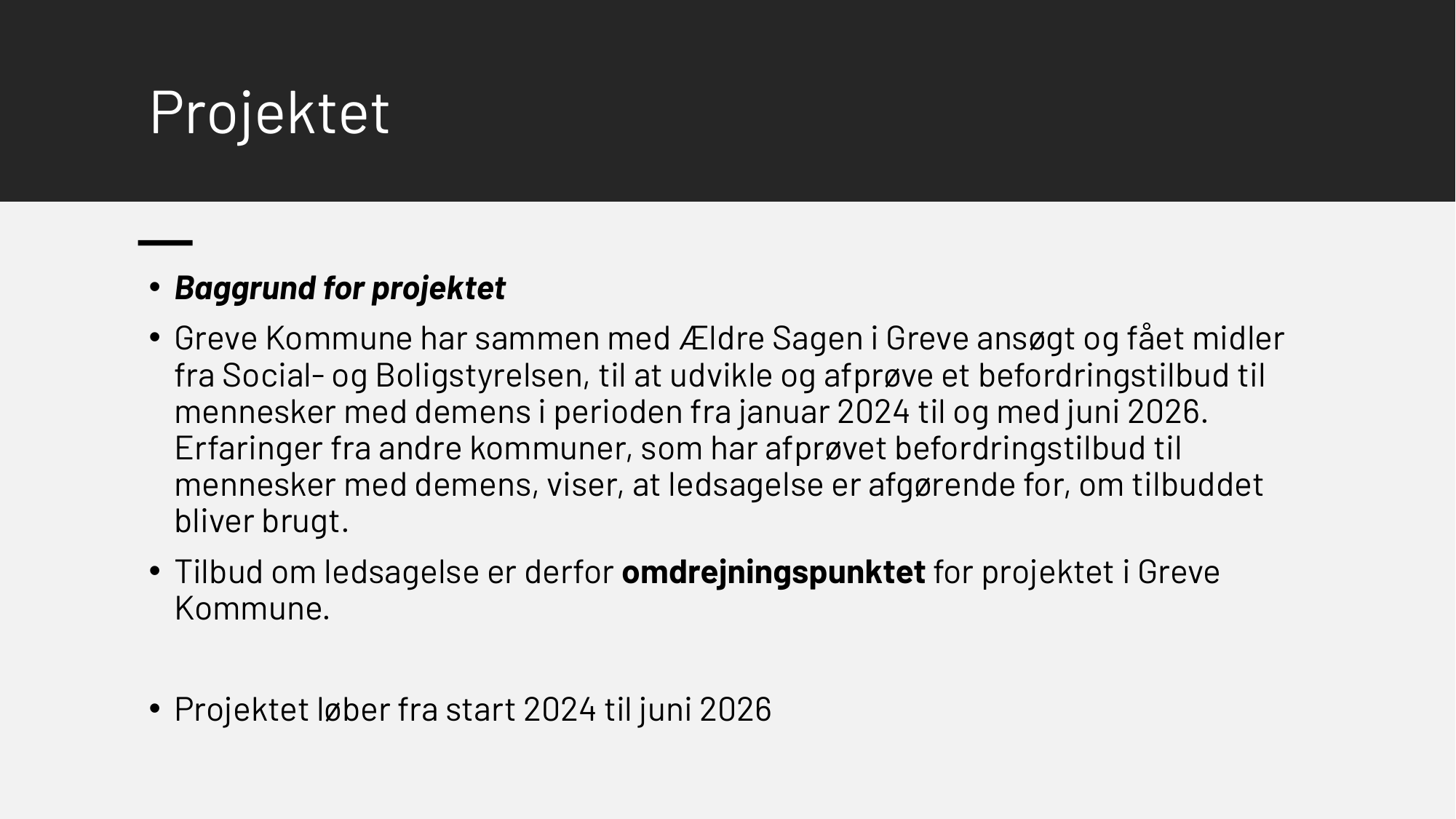

# Projektet

Baggrund for projektet
Greve Kommune har sammen med Ældre Sagen i Greve ansøgt og fået midler fra Social- og Boligstyrelsen, til at udvikle og afprøve et befordringstilbud til mennesker med demens i perioden fra januar 2024 til og med juni 2026. Erfaringer fra andre kommuner, som har afprøvet befordringstilbud til mennesker med demens, viser, at ledsagelse er afgørende for, om tilbuddet bliver brugt.
Tilbud om ledsagelse er derfor omdrejningspunktet for projektet i Greve Kommune.

Projektet løber fra start 2024 til juni 2026